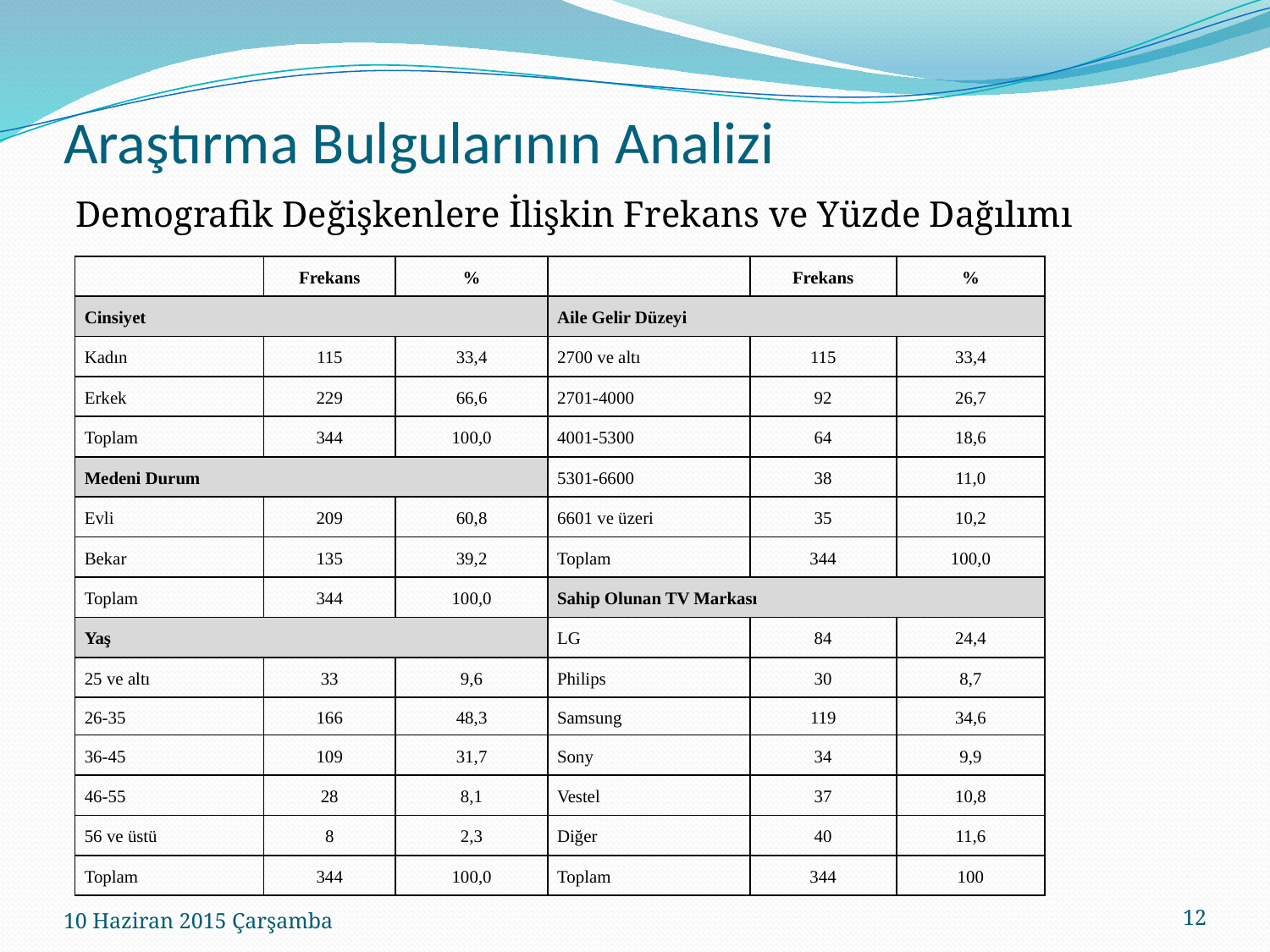

# Araştırma Bulgularının Analizi
Demografik Değişkenlere İlişkin Frekans ve Yüzde Dağılımı

|  | Frekans | % |  | Frekans | % |
| --- | --- | --- | --- | --- | --- |
| Cinsiyet |  |  | Aile Gelir Düzeyi |  |  |
| Kadın | 115 | 33,4 | 2700 ve altı | 115 | 33,4 |
| Erkek | 229 | 66,6 | 2701-4000 | 92 | 26,7 |
| Toplam | 344 | 100,0 | 4001-5300 | 64 | 18,6 |
| Medeni Durum |  |  | 5301-6600 | 38 | 11,0 |
| Evli | 209 | 60,8 | 6601 ve üzeri | 35 | 10,2 |
| Bekar | 135 | 39,2 | Toplam | 344 | 100,0 |
| Toplam | 344 | 100,0 | Sahip Olunan TV Markası |  |  |
| Yaş |  |  | LG | 84 | 24,4 |
| 25 ve altı | 33 | 9,6 | Philips | 30 | 8,7 |
| 26-35 | 166 | 48,3 | Samsung | 119 | 34,6 |
| 36-45 | 109 | 31,7 | Sony | 34 | 9,9 |
| 46-55 | 28 | 8,1 | Vestel | 37 | 10,8 |
| 56 ve üstü | 8 | 2,3 | Diğer | 40 | 11,6 |
| Toplam | 344 | 100,0 | Toplam | 344 | 100 |
10 Haziran 2015 Çarşamba
12